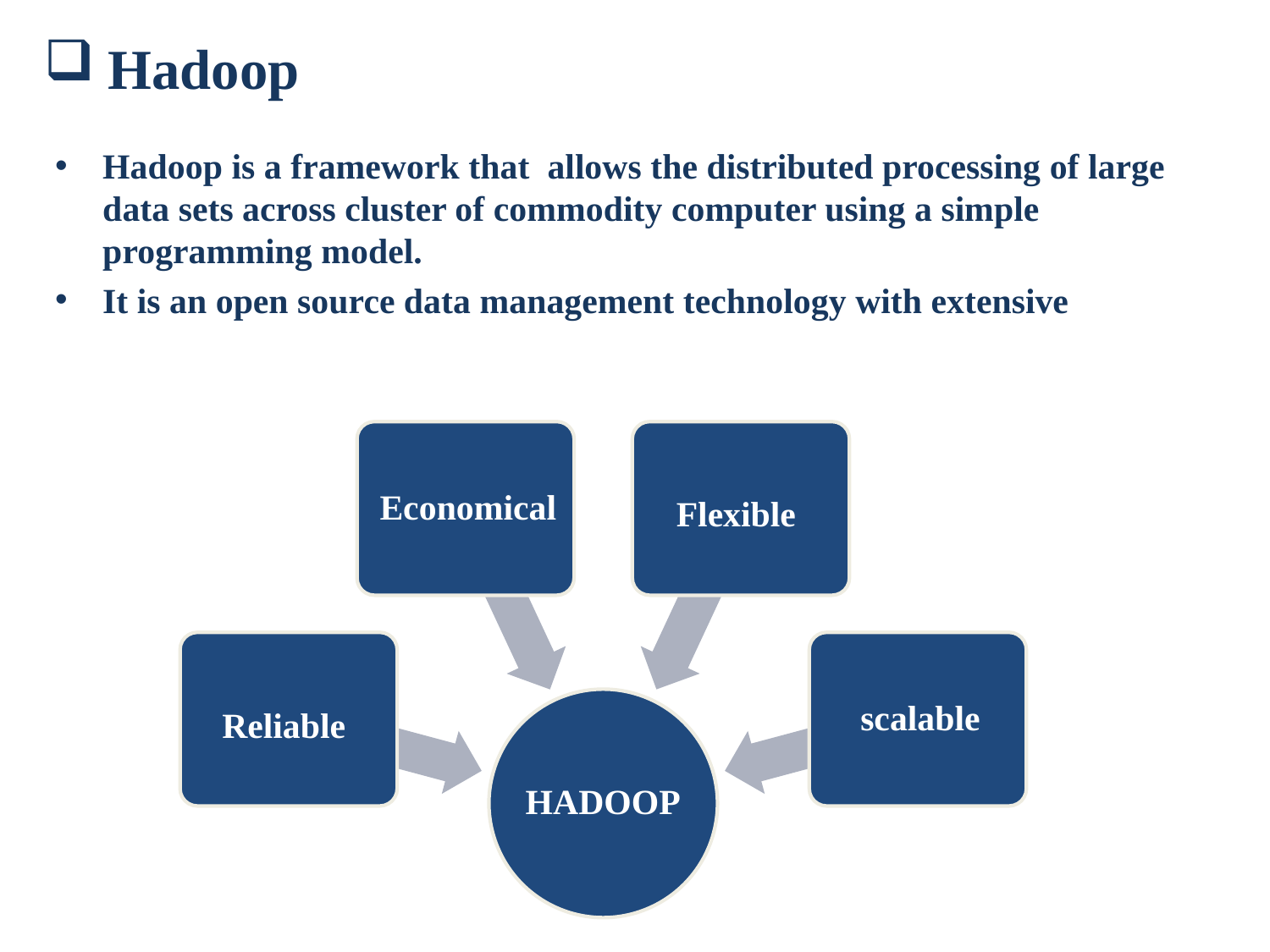

# Hadoop
Hadoop is a framework that  allows the distributed processing of large data sets across cluster of commodity computer using a simple programming model.
It is an open source data management technology with extensive storage and distributed processing.
HADOOP
Reliable
Economical
Flexible
scalable